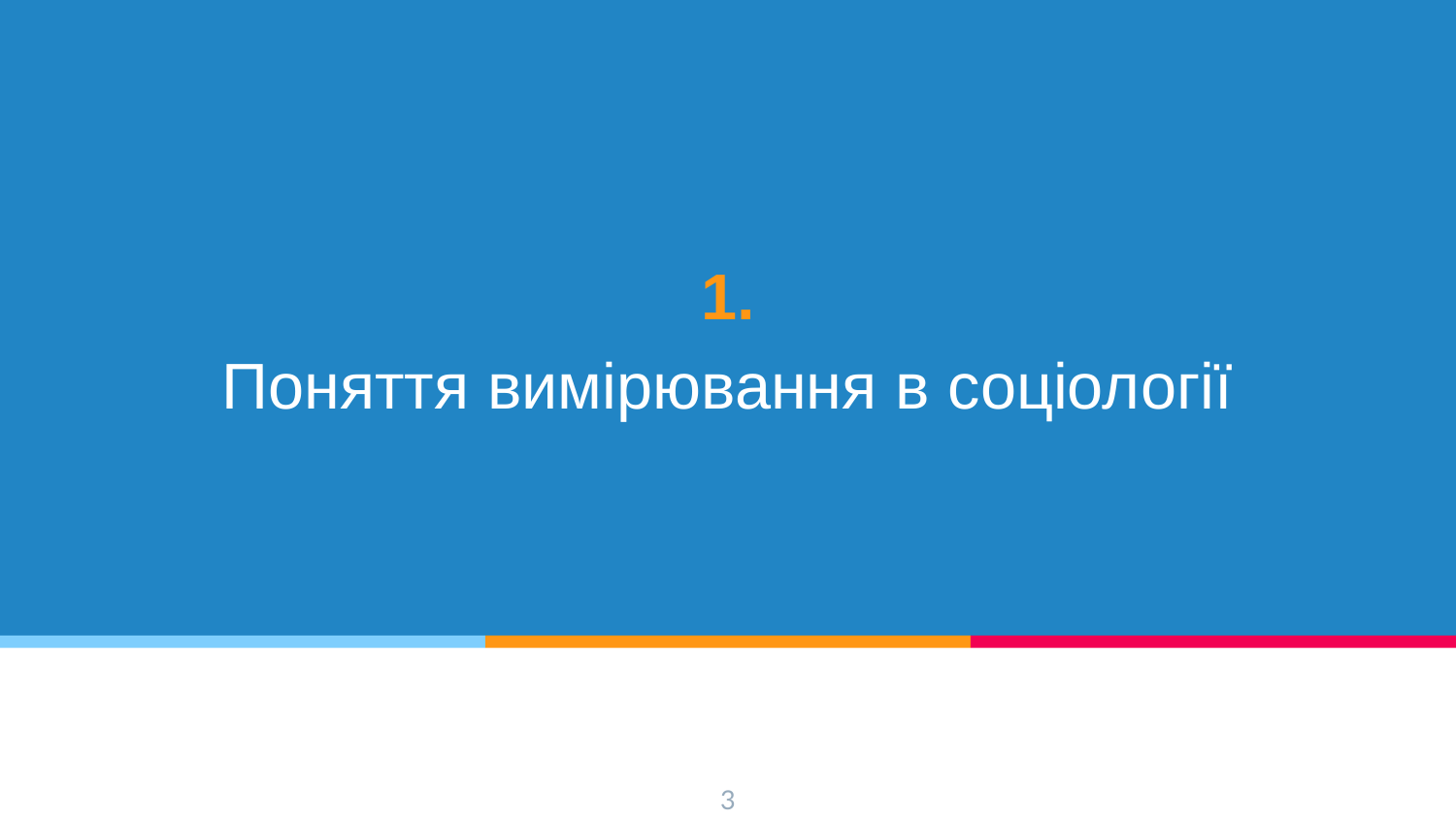

# 1.
Поняття вимірювання в соціології
3